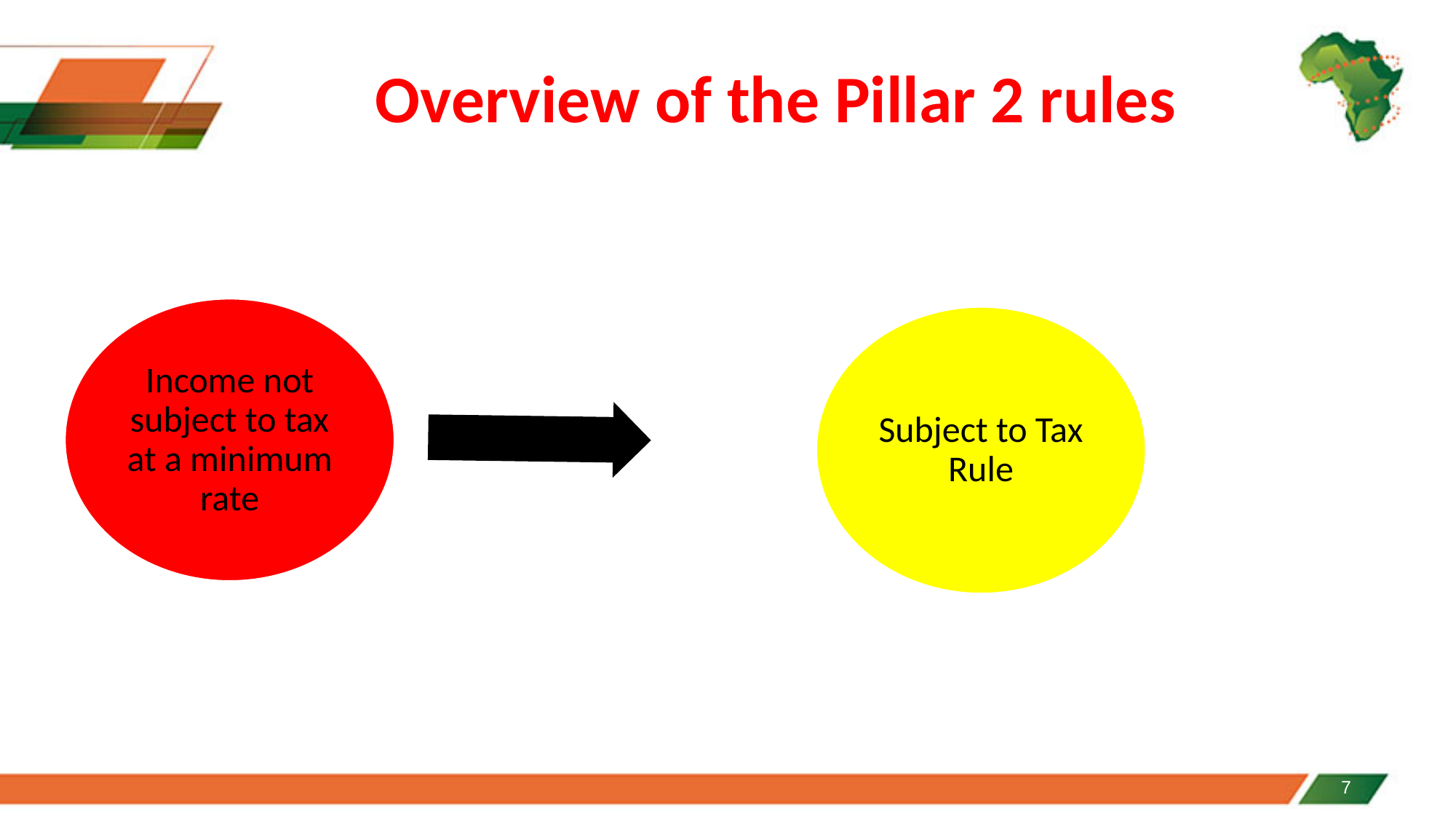

7
# Overview of the Pillar 2 rules
Income not subject to tax at a minimum rate

Subject to Tax Rule